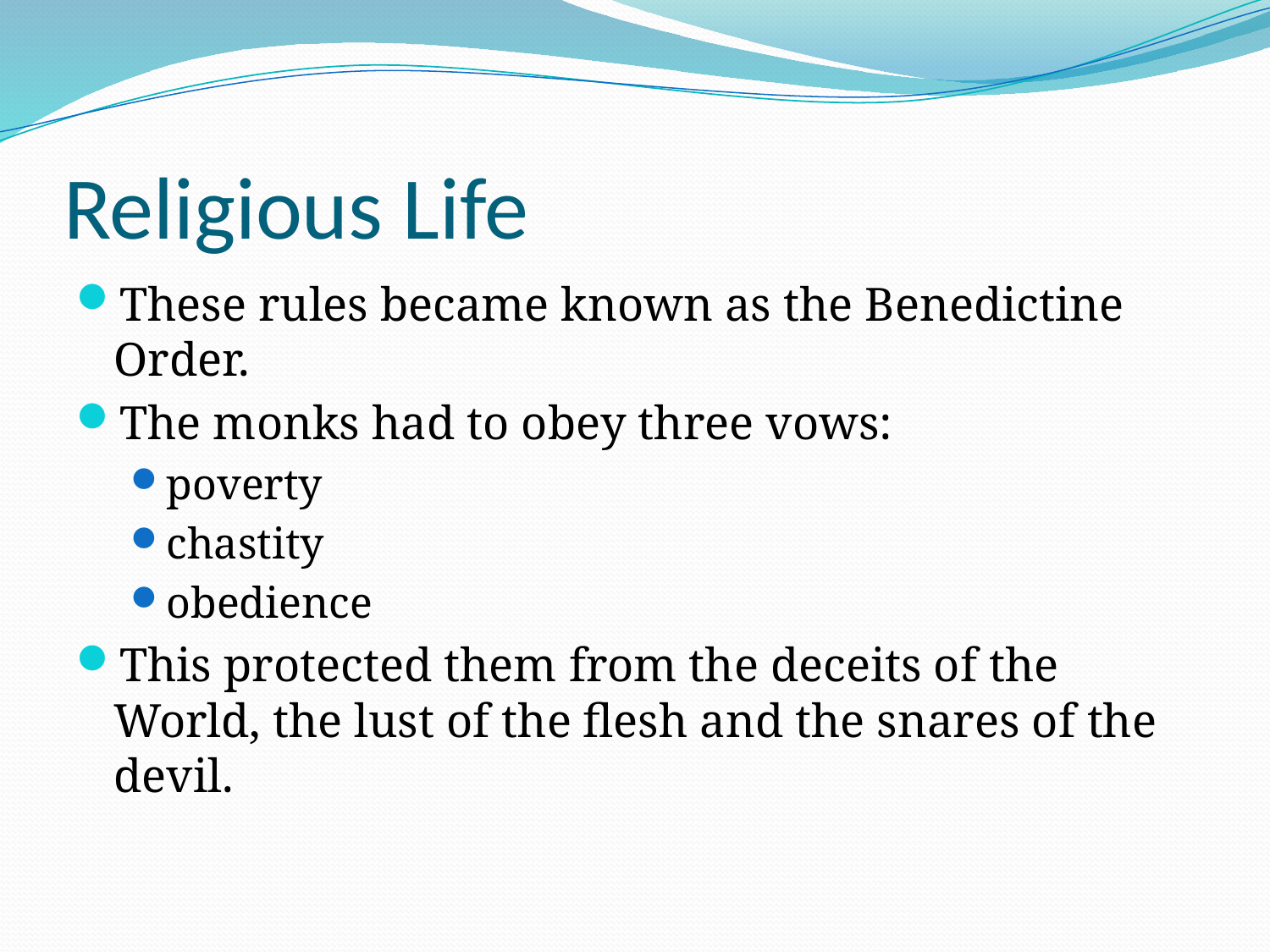

# Religious Life
These rules became known as the Benedictine Order.
The monks had to obey three vows:
poverty
chastity
obedience
This protected them from the deceits of the World, the lust of the flesh and the snares of the devil.